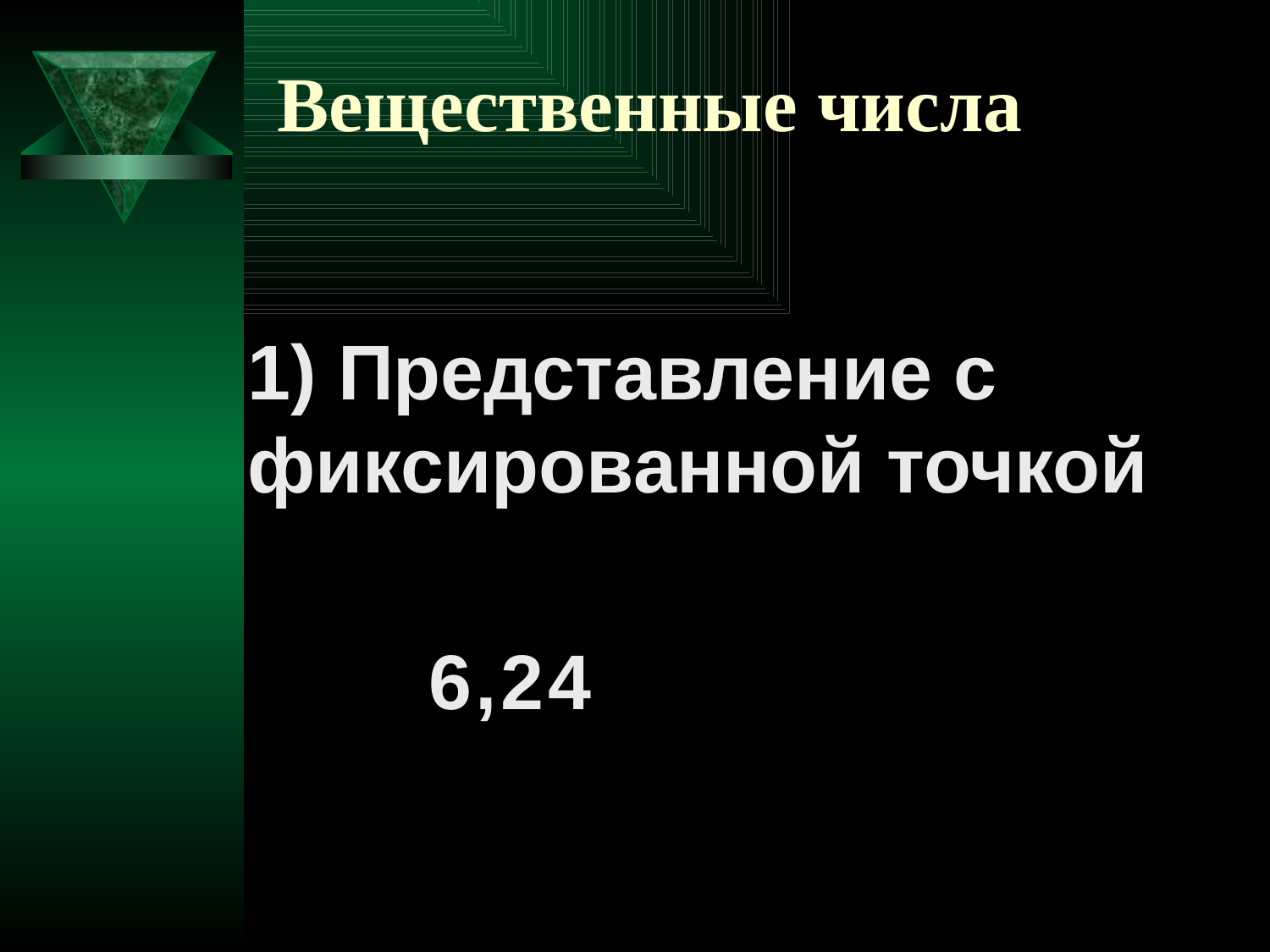

# Вещественные числа
1) Представление с фиксированной точкой
6 , 2 4